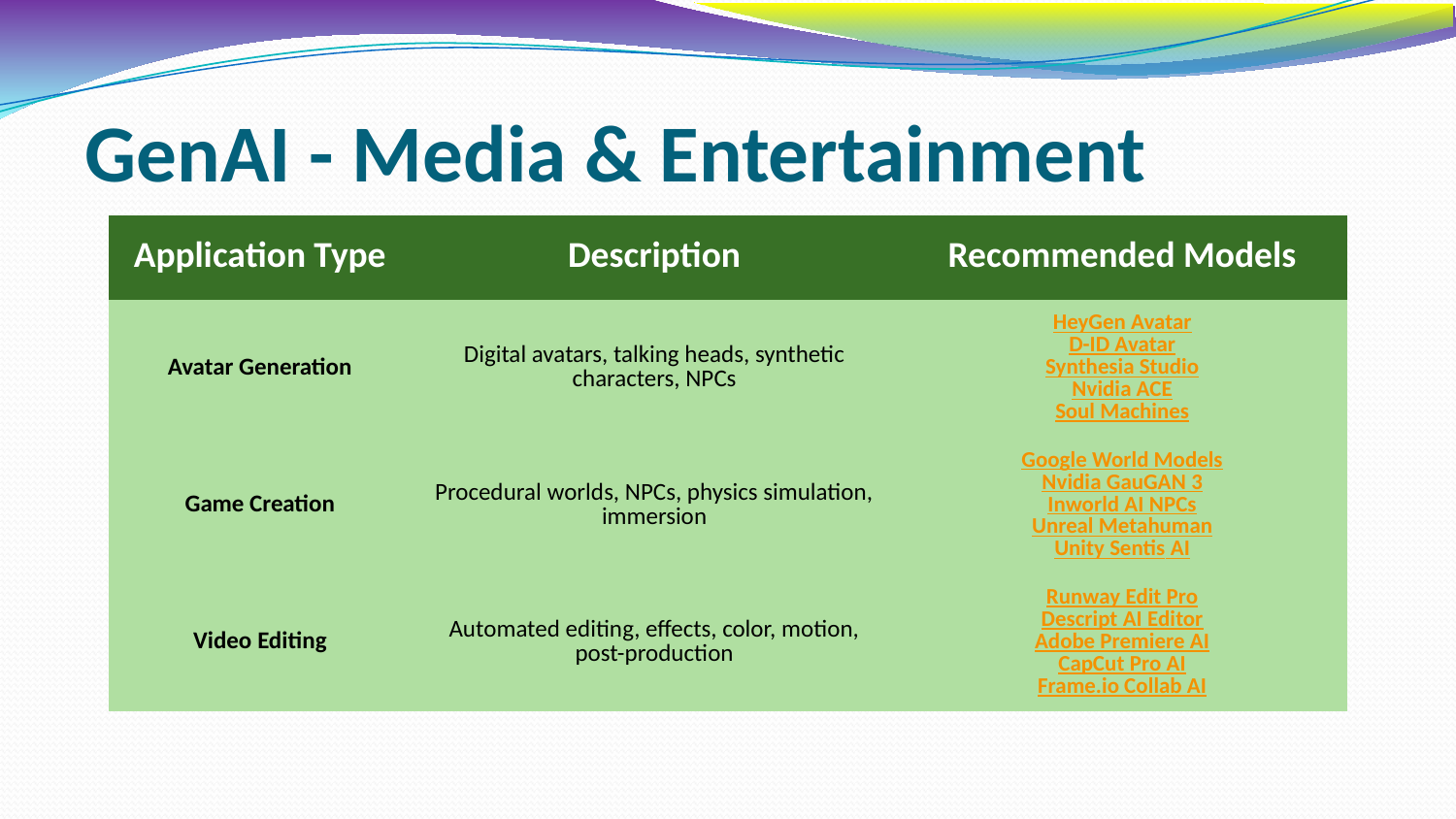

# GenAI - Media & Entertainment
| Application Type | Description | Recommended Models |
| --- | --- | --- |
| Avatar Generation | Digital avatars, talking heads, synthetic characters, NPCs | HeyGen Avatar D-ID Avatar Synthesia Studio Nvidia ACE Soul Machines |
| Game Creation | Procedural worlds, NPCs, physics simulation, immersion | Google World Models Nvidia GauGAN 3 Inworld AI NPCs Unreal Metahuman Unity Sentis AI |
| Video Editing | Automated editing, effects, color, motion, post-production | Runway Edit Pro Descript AI Editor Adobe Premiere AI CapCut Pro AI Frame.io Collab AI |